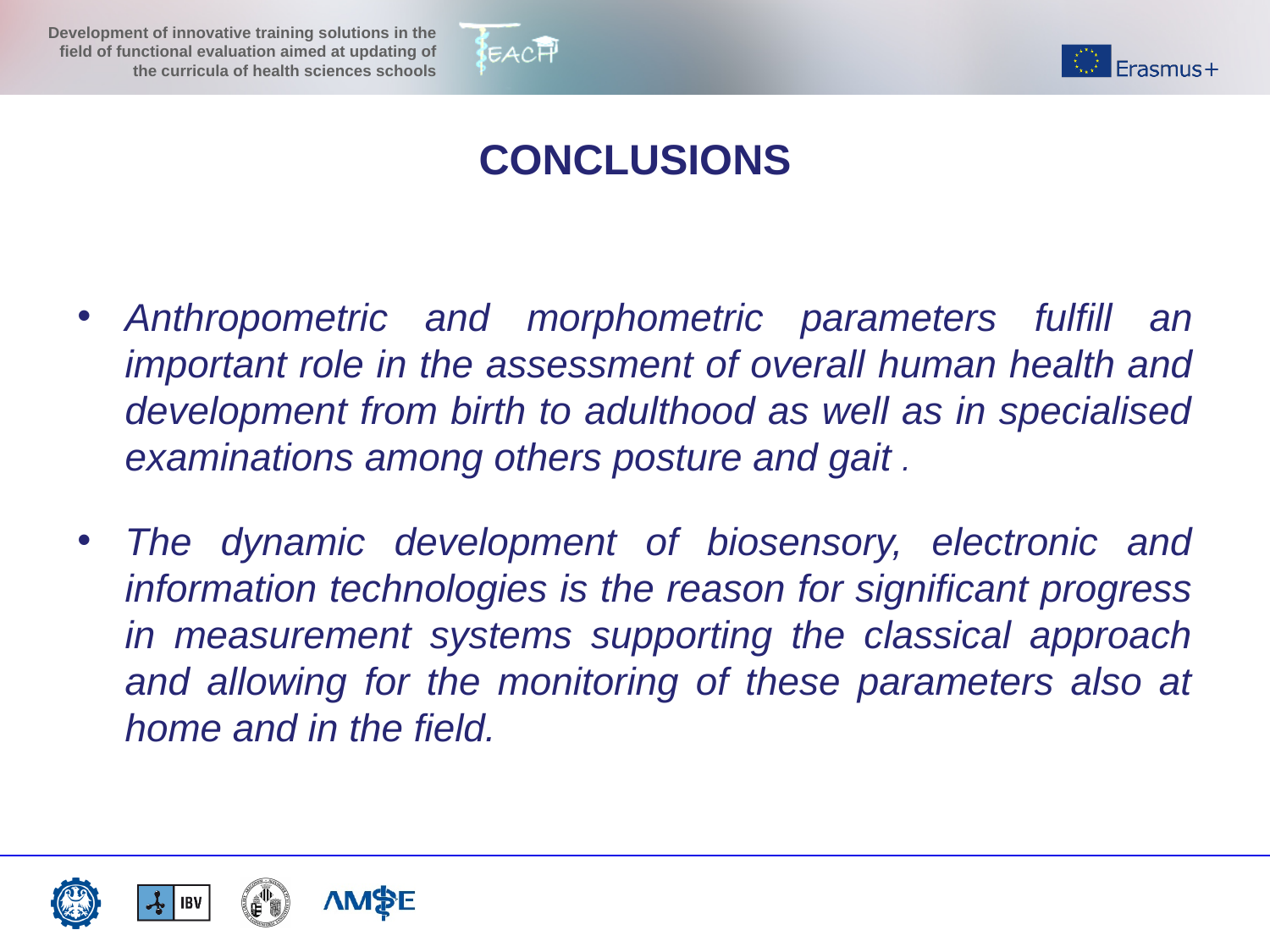

CONCLUSIONS
Anthropometric and morphometric parameters fulfill an important role in the assessment of overall human health and development from birth to adulthood as well as in specialised examinations among others posture and gait .

The dynamic development of biosensory, electronic and information technologies is the reason for significant progress in measurement systems supporting the classical approach and allowing for the monitoring of these parameters also at home and in the field.